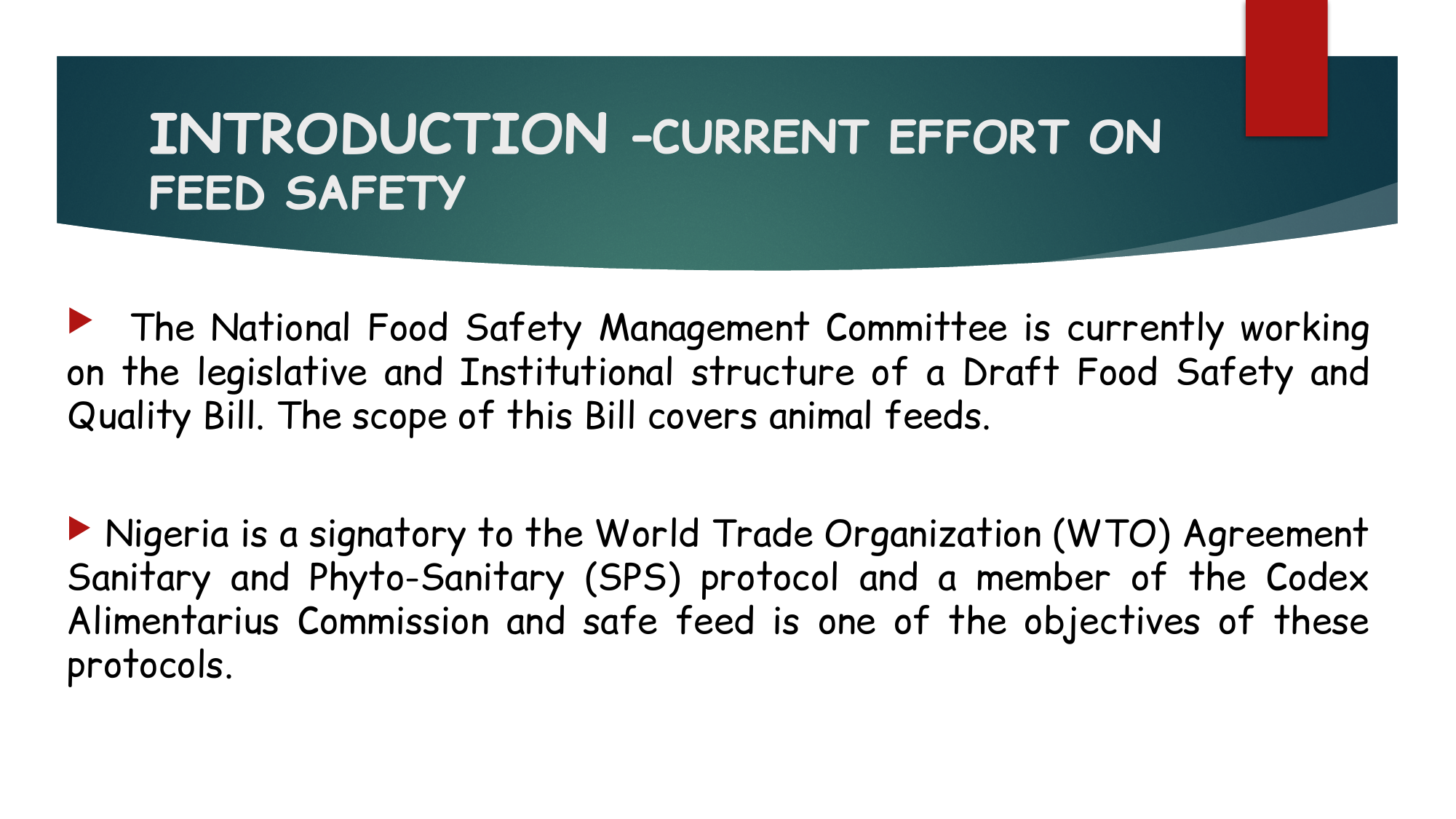

# INTRODUCTION –CURRENT EFFORT ON FEED SAFETY
  The National Food Safety Management Committee is currently working on the legislative and Institutional structure of a Draft Food Safety and Quality Bill. The scope of this Bill covers animal feeds.

 Nigeria is a signatory to the World Trade Organization (WTO) Agreement Sanitary and Phyto-Sanitary (SPS) protocol and a member of the Codex Alimentarius Commission and safe feed is one of the objectives of these protocols.